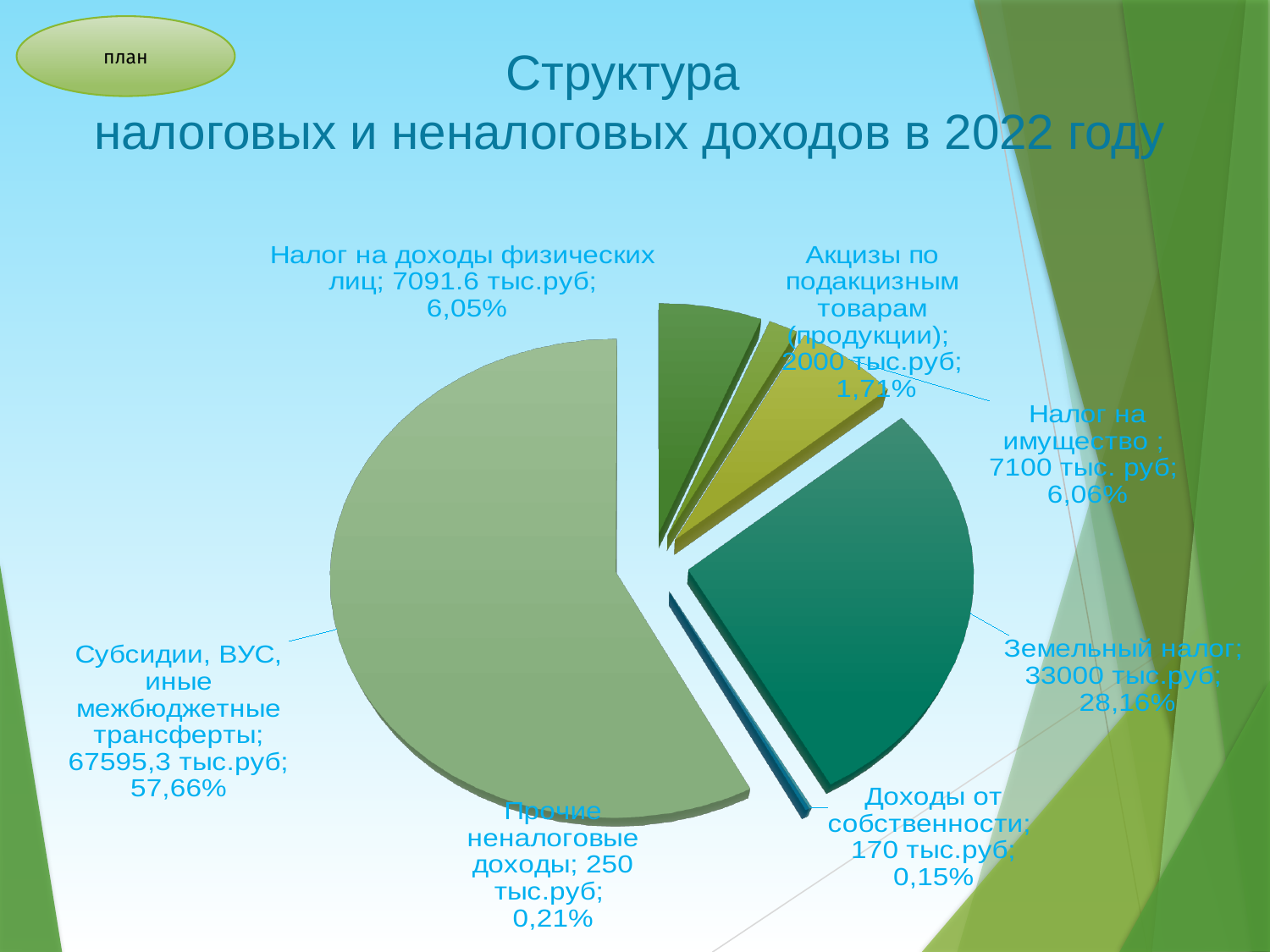

план
# Структура налоговых и неналоговых доходов в 2022 году

[unsupported chart]